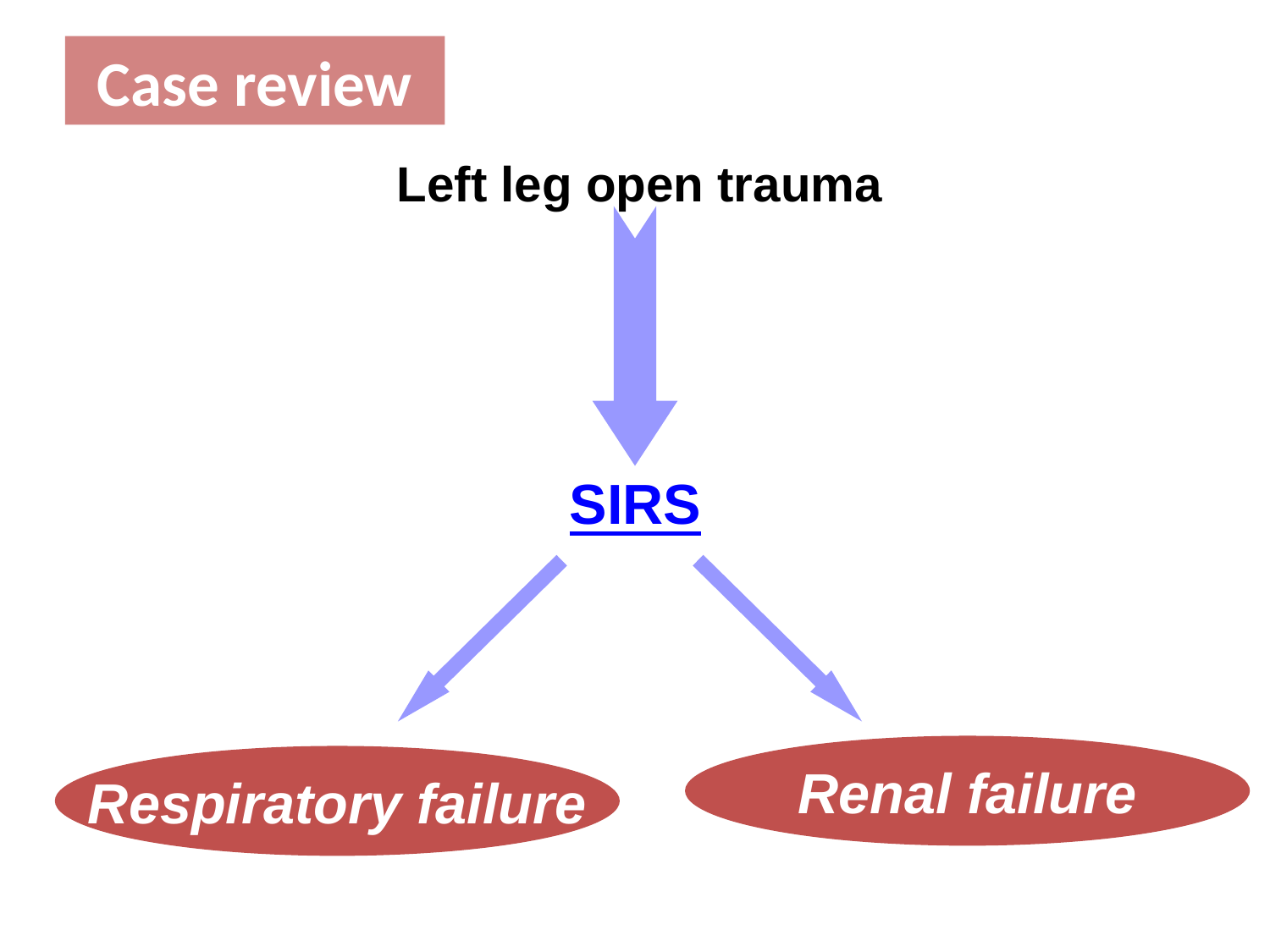

Case review

Left leg open trauma

SIRS

Renal failure
Respiratory failure